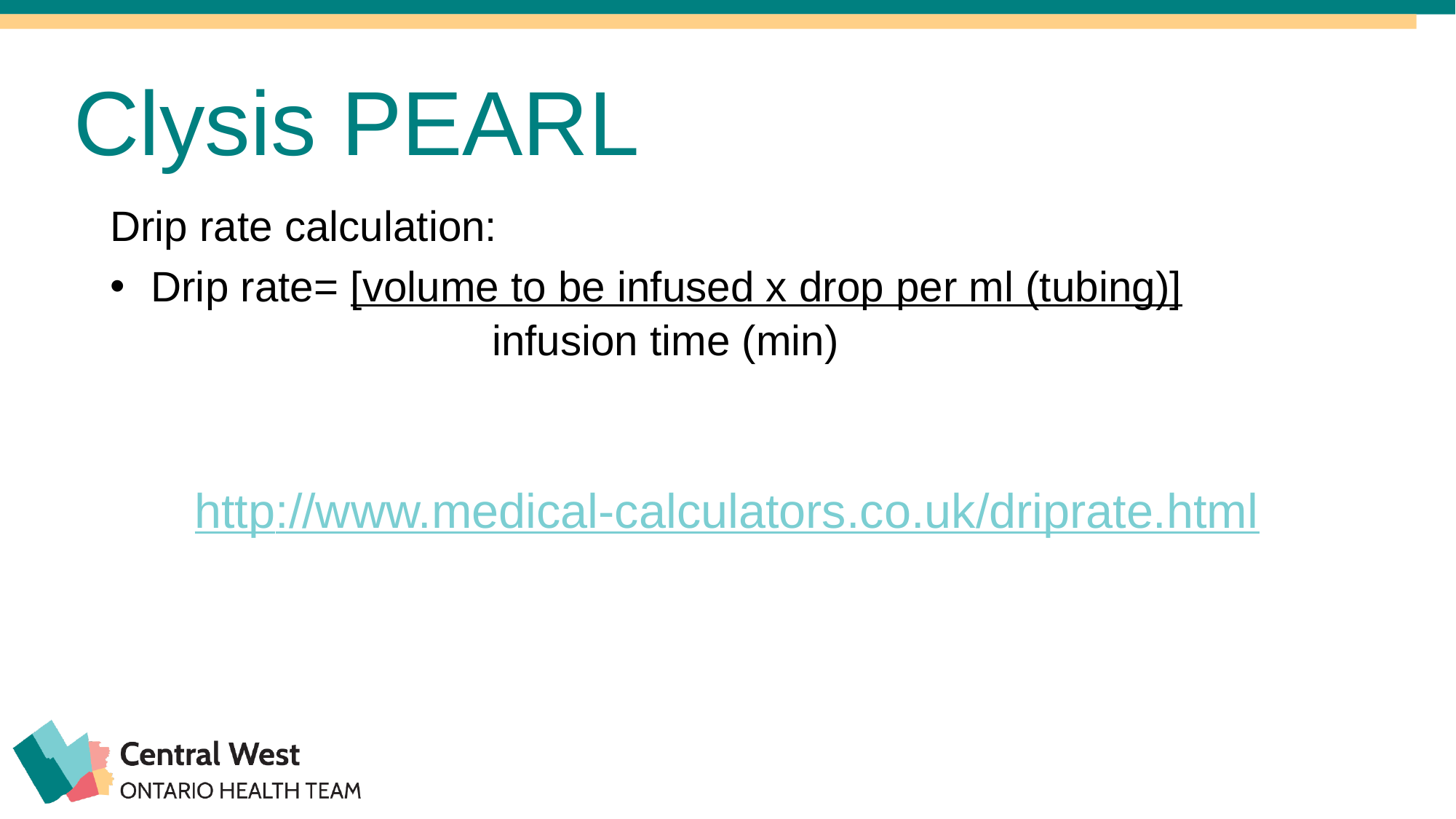

# Clysis PEARL
Drip rate calculation:
Drip rate= [volume to be infused x drop per ml (tubing)]
			infusion time (min)

http://www.medical-calculators.co.uk/driprate.html